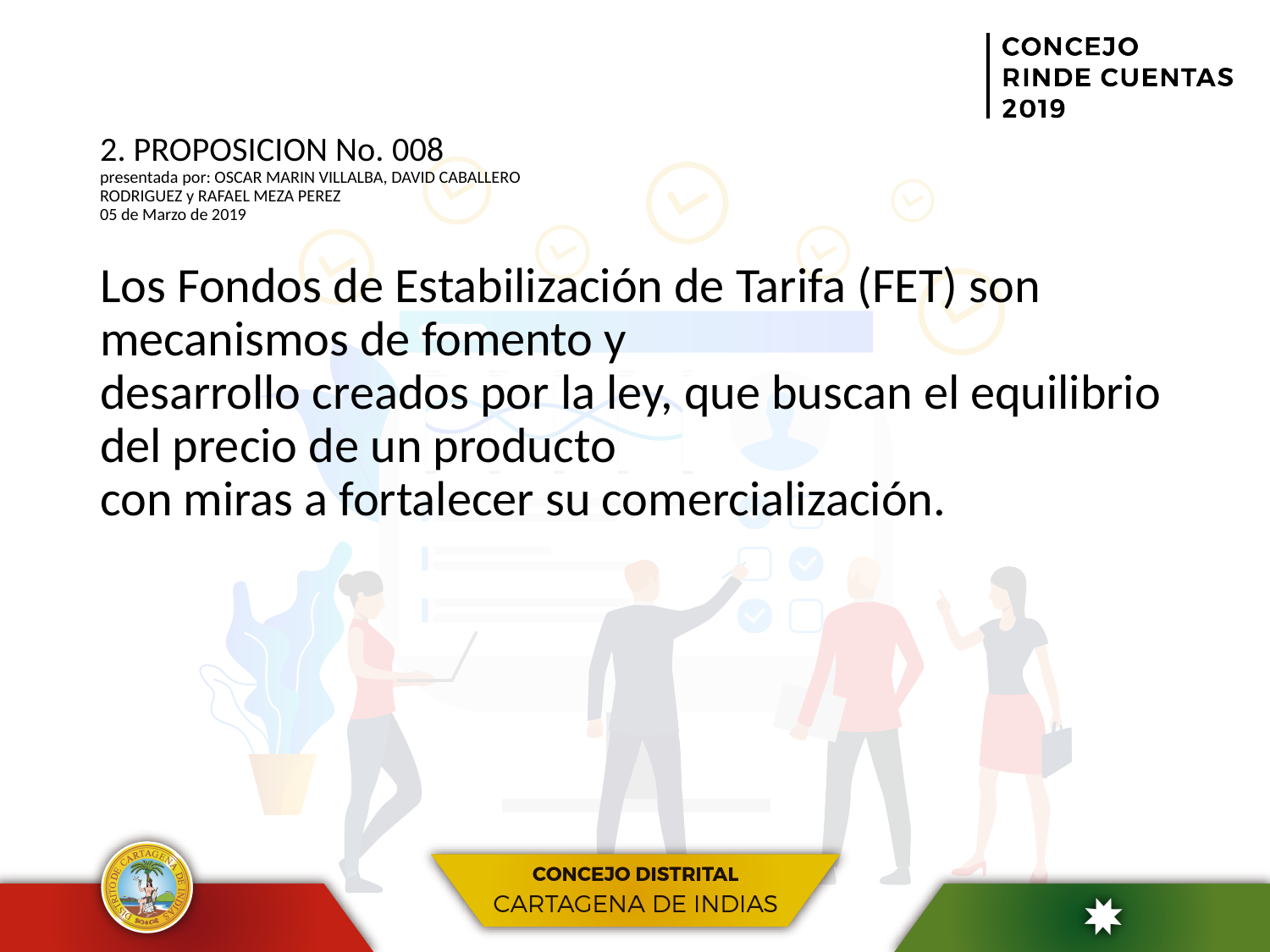

# 2. PROPOSICION No. 008 presentada por: OSCAR MARIN VILLALBA, DAVID CABALLERO RODRIGUEZ y RAFAEL MEZA PEREZ 05 de Marzo de 2019
Los Fondos de Estabilización de Tarifa (FET) son mecanismos de fomento y
desarrollo creados por la ley, que buscan el equilibrio del precio de un producto
con miras a fortalecer su comercialización.